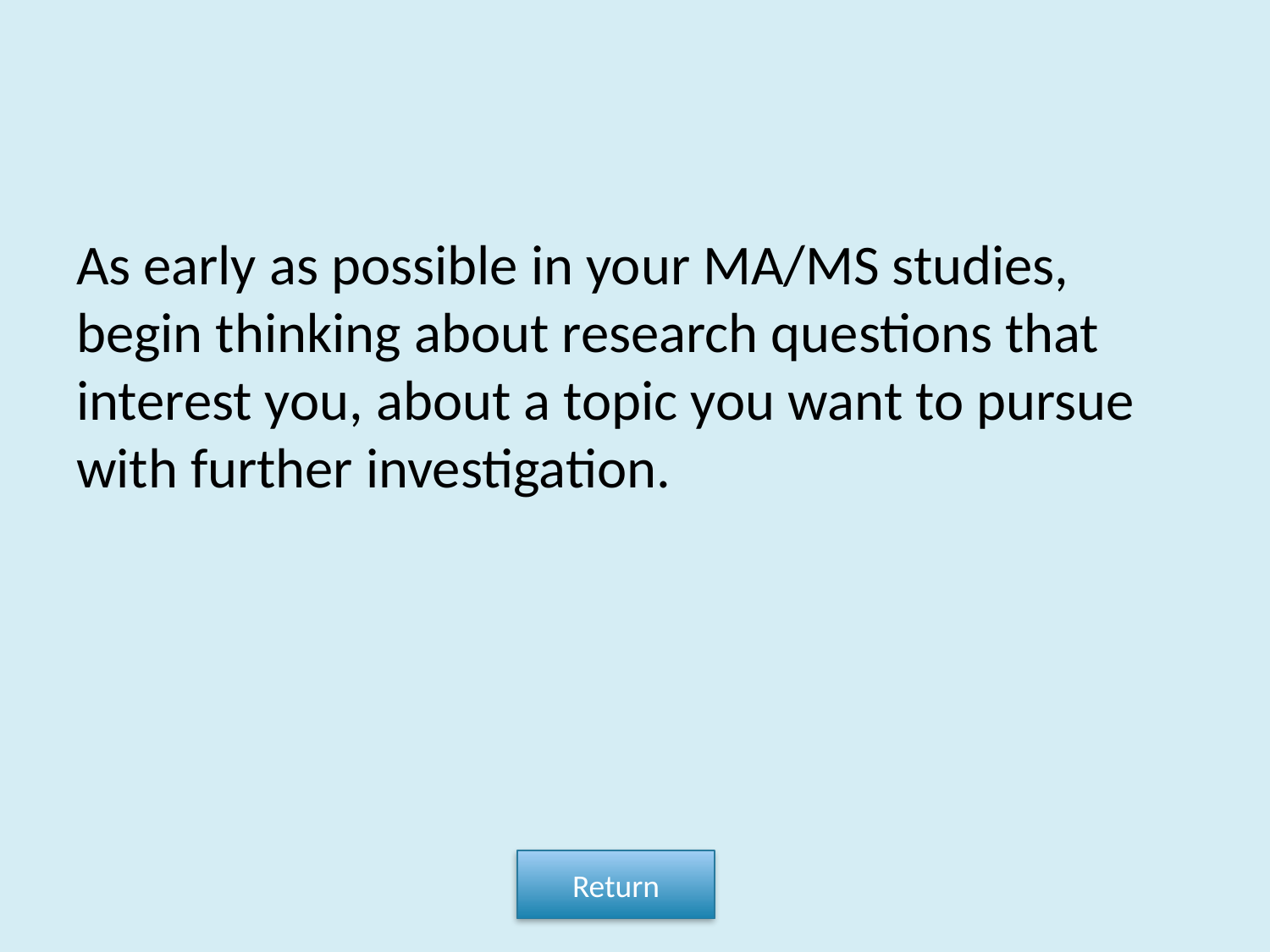

As early as possible in your MA/MS studies, begin thinking about research questions that interest you, about a topic you want to pursue with further investigation.

Return